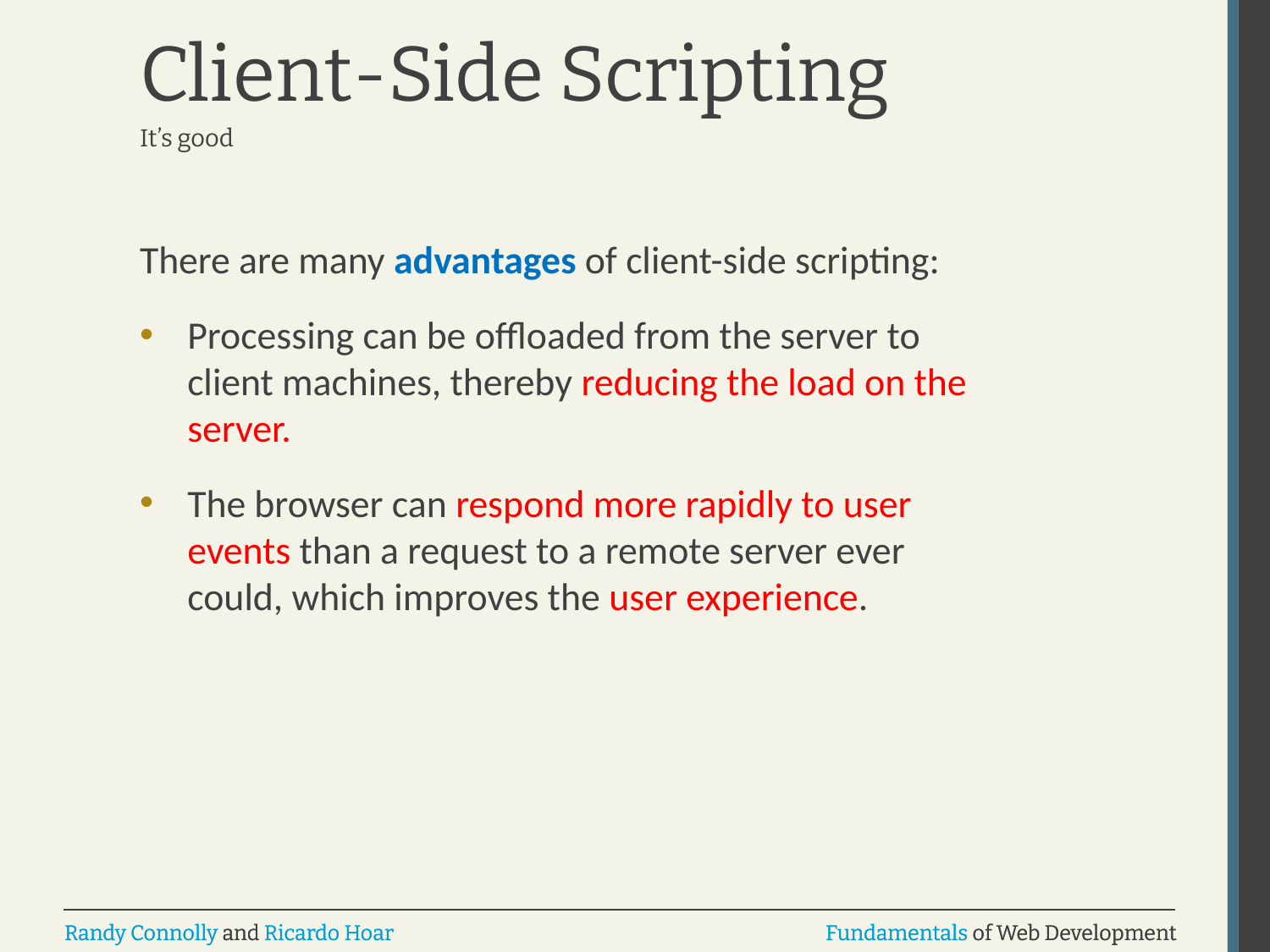

# Client-Side Scripting
It’s good
There are many advantages of client-side scripting:
Processing can be offloaded from the server to client machines, thereby reducing the load on the server.
The browser can respond more rapidly to user events than a request to a remote server ever could, which improves the user experience.